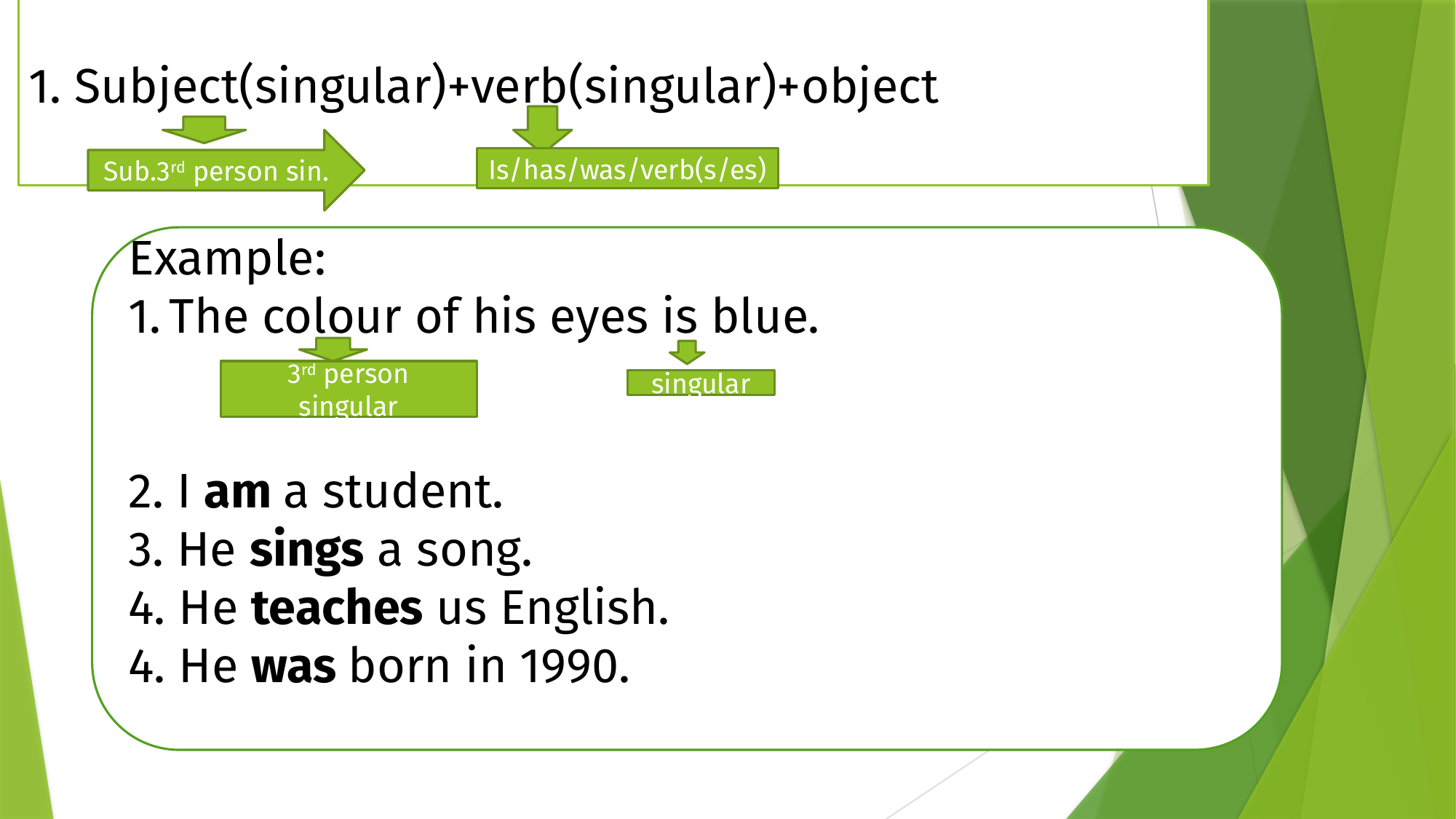

1. Subject(singular)+verb(singular)+object

Sub.3rd person sin.
Is/has/was/verb(s/es)
Example:
The colour of his eyes is blue.

2. I am a student.
3. He sings a song.
4. He teaches us English.
4. He was born in 1990.

3rd person
singular
singular